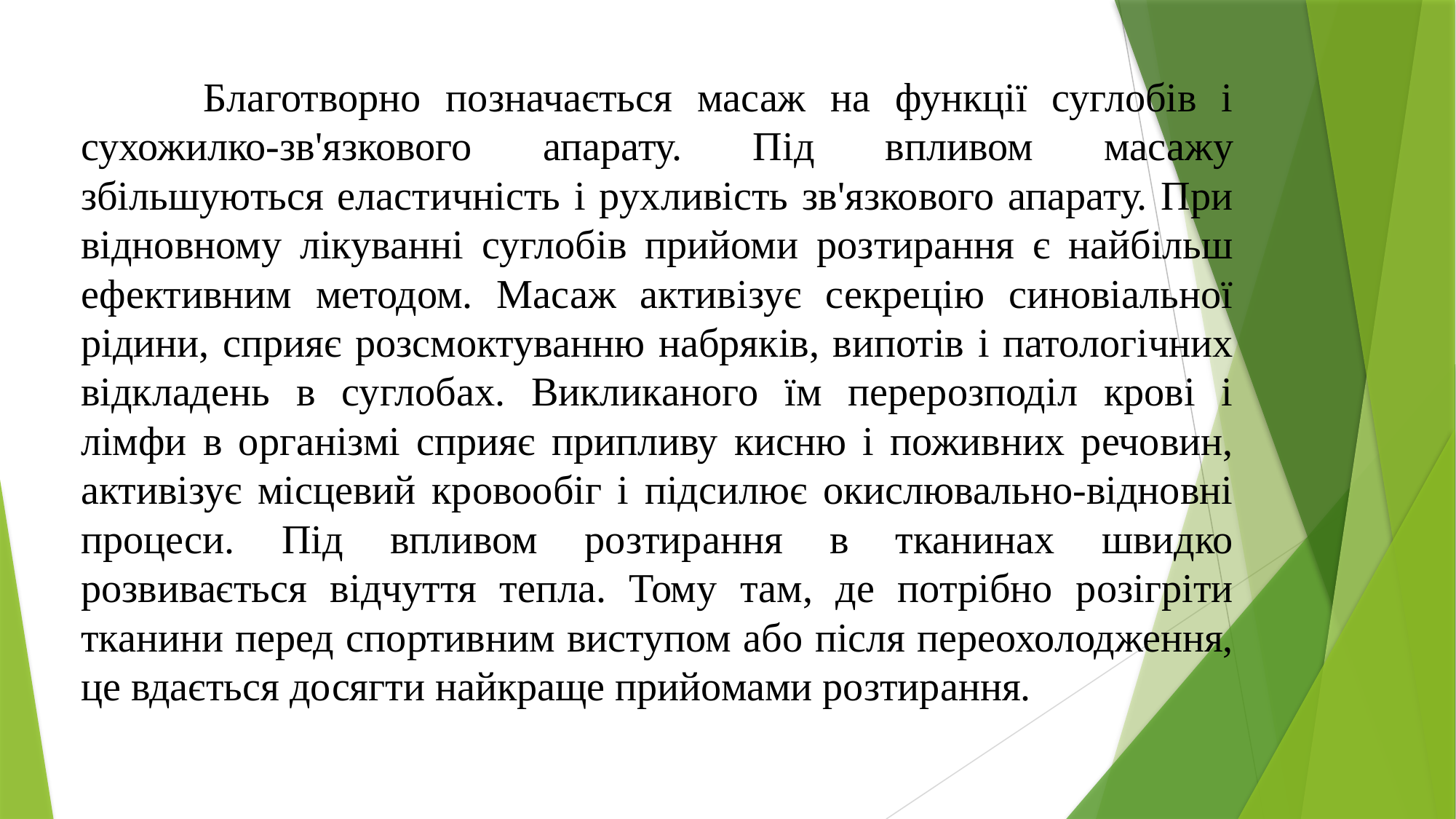

Благотворно позначається масаж на функції суглобів і сухожилко-зв'язкового апарату. Під впливом масажу збільшуються еластичність і рухливість зв'язкового апарату. При відновному лікуванні суглобів прийоми розтирання є найбільш ефективним методом. Масаж активізує секрецію синовіальної рідини, сприяє розсмоктуванню набряків, випотів і патологічних відкладень в суглобах. Викликаного їм перерозподіл крові і лімфи в організмі сприяє припливу кисню і поживних речовин, активізує місцевий кровообіг і підсилює окислювально-відновні процеси. Під впливом розтирання в тканинах швидко розвивається відчуття тепла. Тому там, де потрібно розігріти тканини перед спортивним виступом або після переохолодження, це вдається досягти найкраще прийомами розтирання.